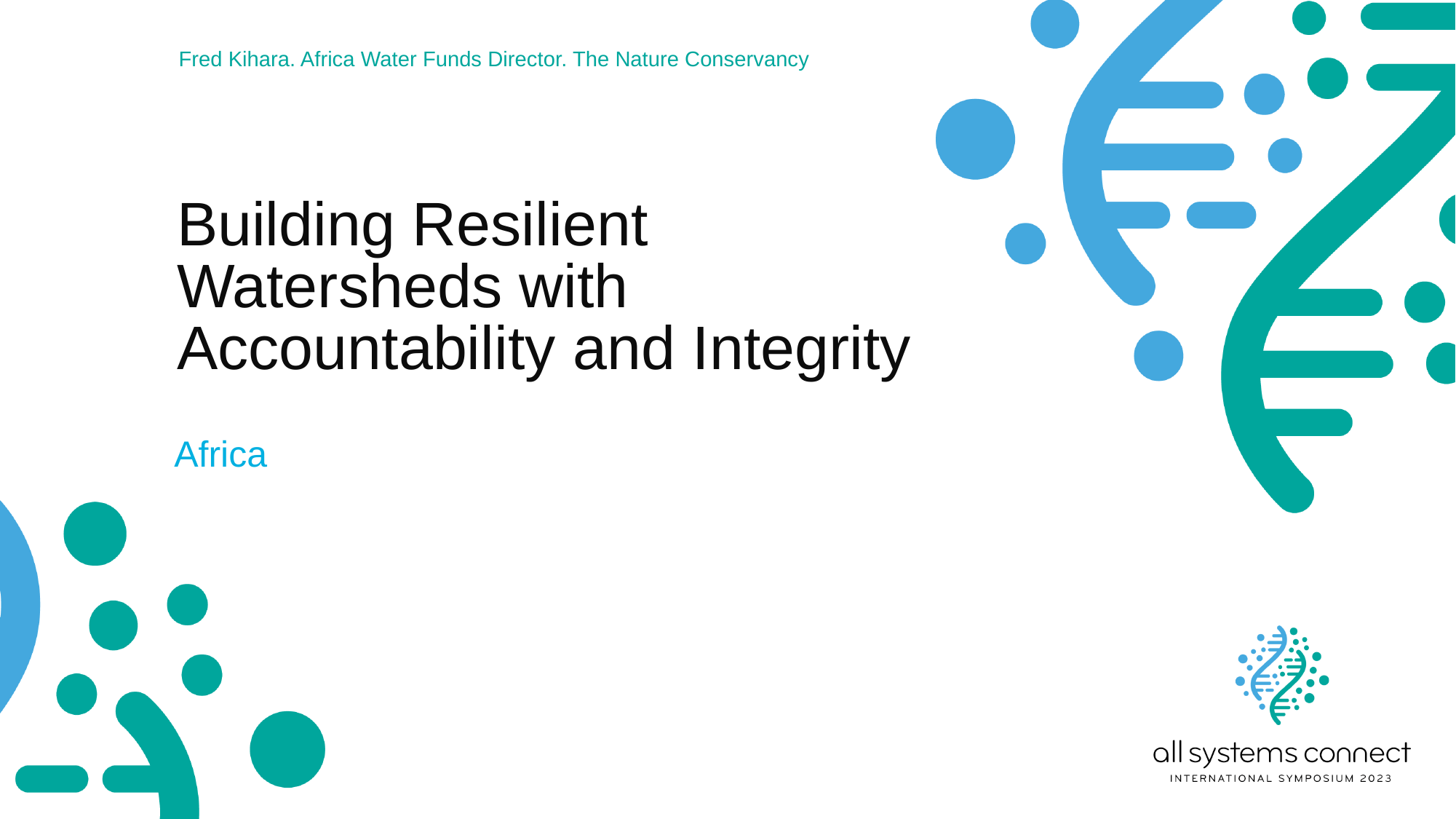

Fred Kihara. Africa Water Funds Director. The Nature Conservancy
# Building Resilient Watersheds with Accountability and Integrity
Africa